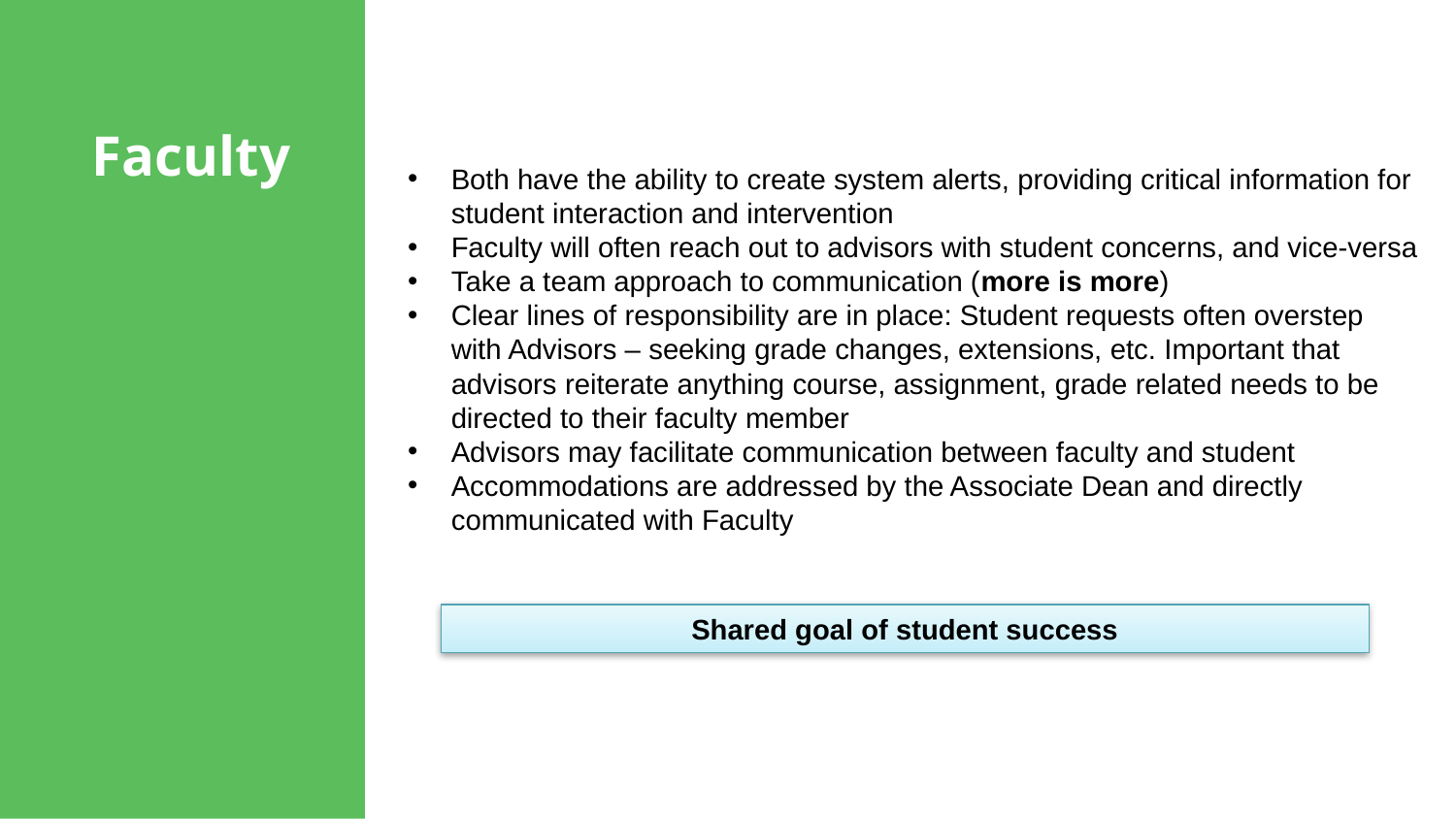

Faculty
Both have the ability to create system alerts, providing critical information for student interaction and intervention
Faculty will often reach out to advisors with student concerns, and vice-versa
Take a team approach to communication (more is more)
Clear lines of responsibility are in place: Student requests often overstep with Advisors – seeking grade changes, extensions, etc. Important that advisors reiterate anything course, assignment, grade related needs to be directed to their faculty member
Advisors may facilitate communication between faculty and student
Accommodations are addressed by the Associate Dean and directly communicated with Faculty

Shared goal of student success